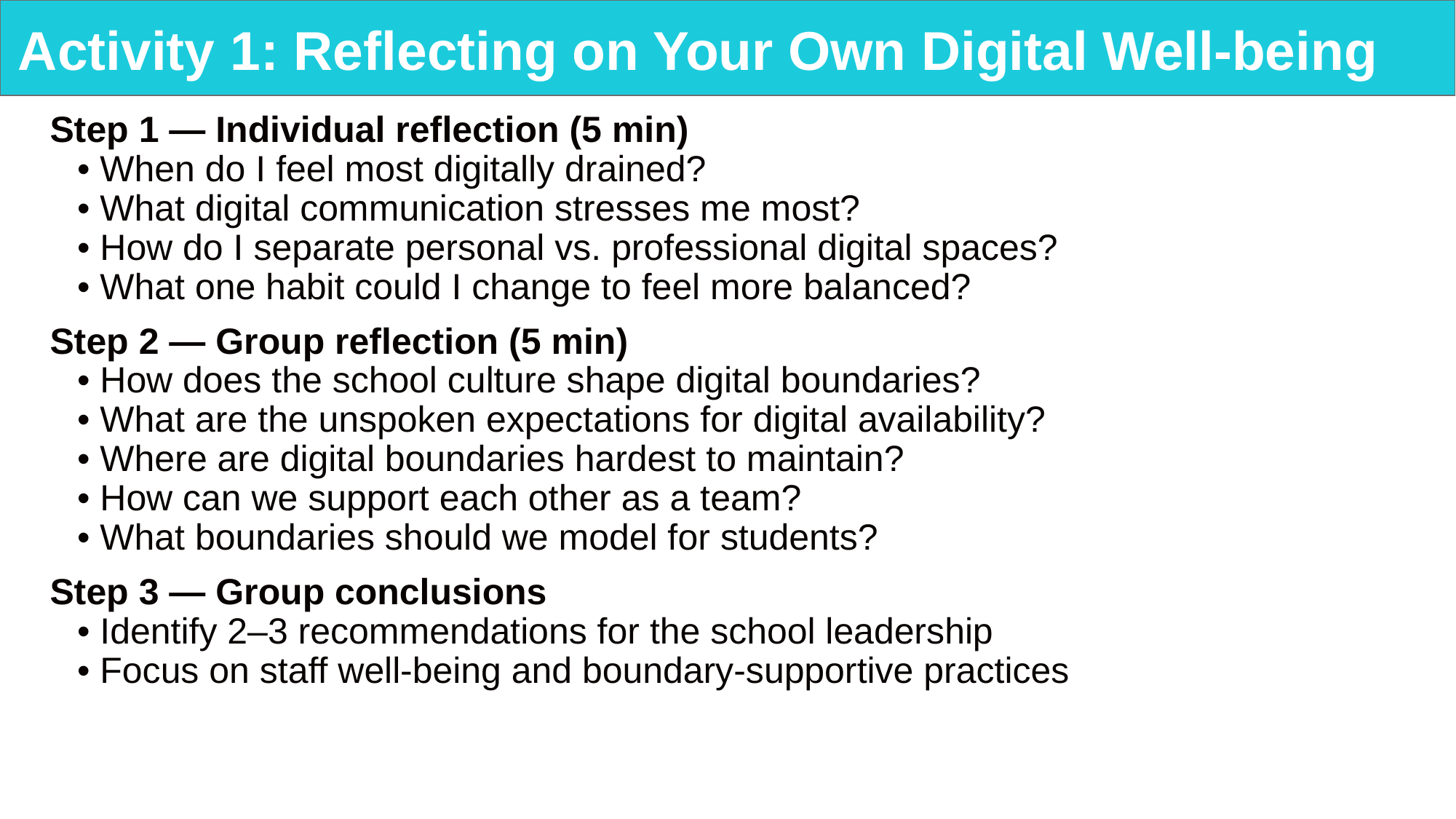

# Activity 1: Reflecting on Your Own Digital Well-being
Step 1 — Individual reflection (5 min)
• When do I feel most digitally drained?
• What digital communication stresses me most?
• How do I separate personal vs. professional digital spaces?
• What one habit could I change to feel more balanced?
Step 2 — Group reflection (5 min)
• How does the school culture shape digital boundaries?
• What are the unspoken expectations for digital availability?
• Where are digital boundaries hardest to maintain?
• How can we support each other as a team?
• What boundaries should we model for students?
Step 3 — Group conclusions
• Identify 2–3 recommendations for the school leadership
• Focus on staff well-being and boundary-supportive practices